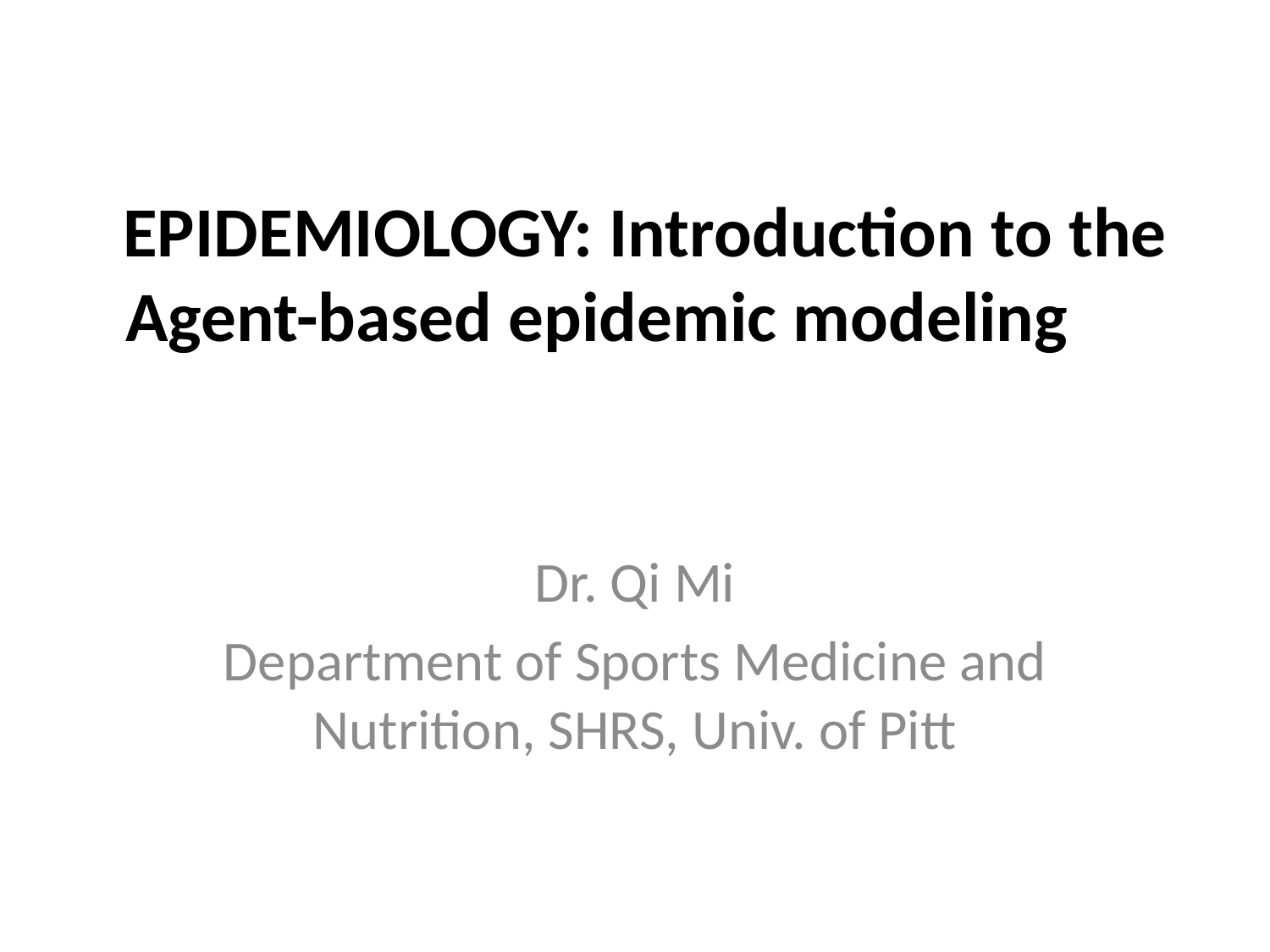

# EPIDEMIOLOGY: Introduction to the Agent-based epidemic modeling
Dr. Qi Mi
Department of Sports Medicine and Nutrition, SHRS, Univ. of Pitt